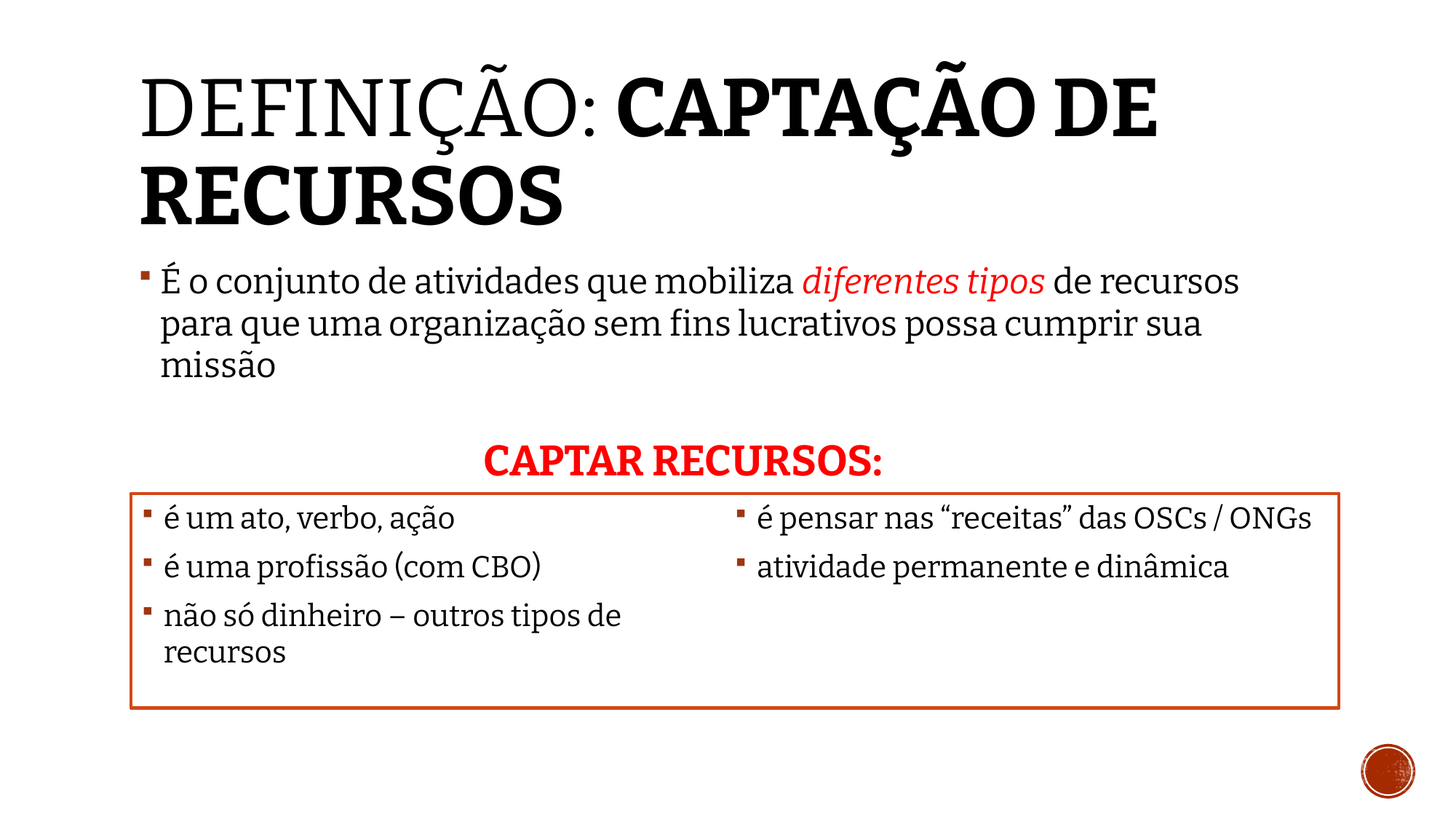

# Definição: CAPTAÇÃO DE RECURSOS
É o conjunto de atividades que mobiliza diferentes tipos de recursos para que uma organização sem fins lucrativos possa cumprir sua missão

CAPTAR RECURSOS:
é um ato, verbo, ação
é uma profissão (com CBO)
não só dinheiro – outros tipos de recursos
é pensar nas “receitas” das OSCs / ONGs
atividade permanente e dinâmica